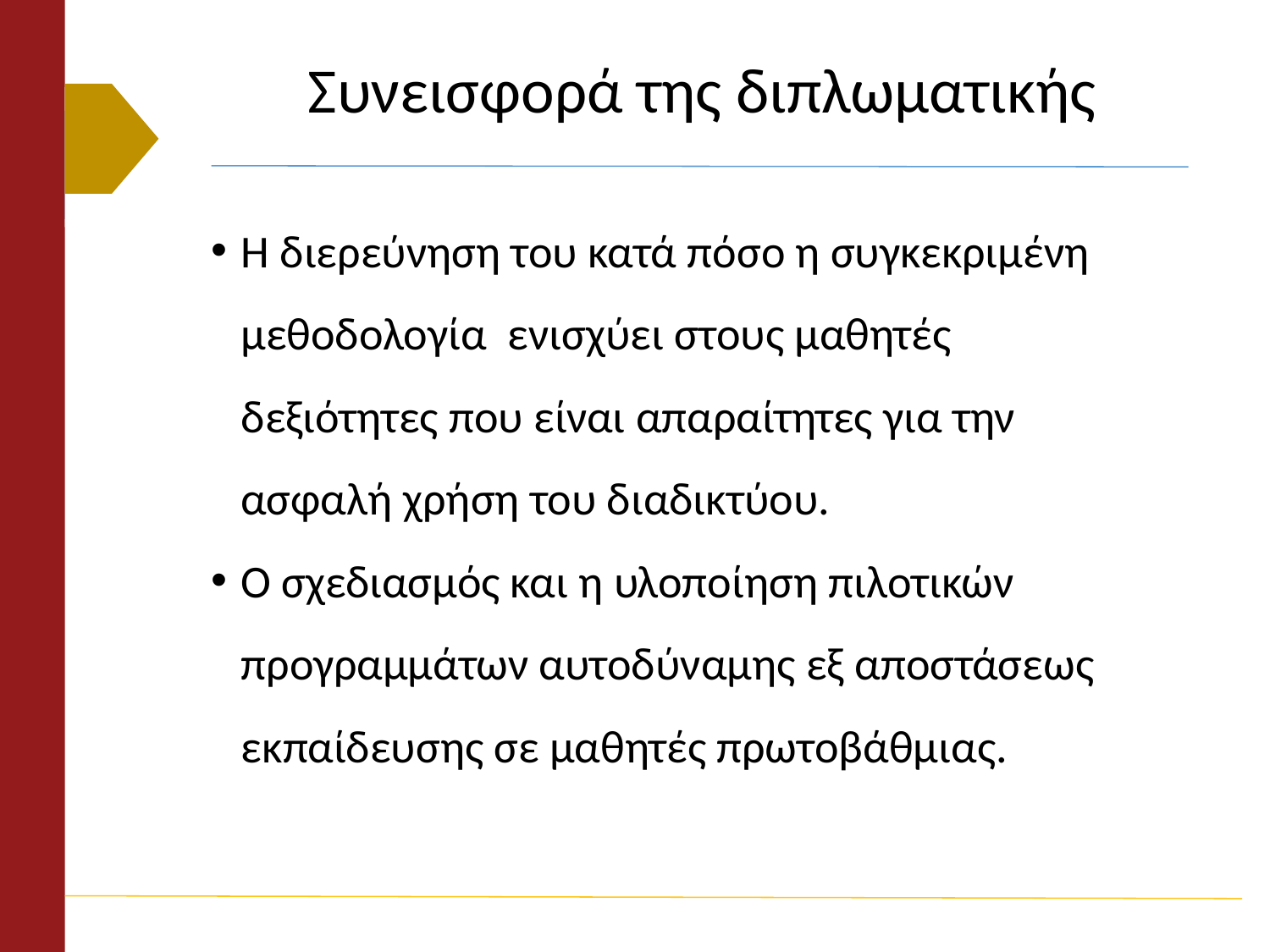

# Συνεισφορά της διπλωματικής
Η διερεύνηση του κατά πόσο η συγκεκριμένη μεθοδολογία  ενισχύει στους μαθητές δεξιότητες που είναι απαραίτητες για την ασφαλή χρήση του διαδικτύου.
Ο σχεδιασμός και η υλοποίηση πιλοτικών προγραμμάτων αυτοδύναμης εξ αποστάσεως εκπαίδευσης σε μαθητές πρωτοβάθμιας.